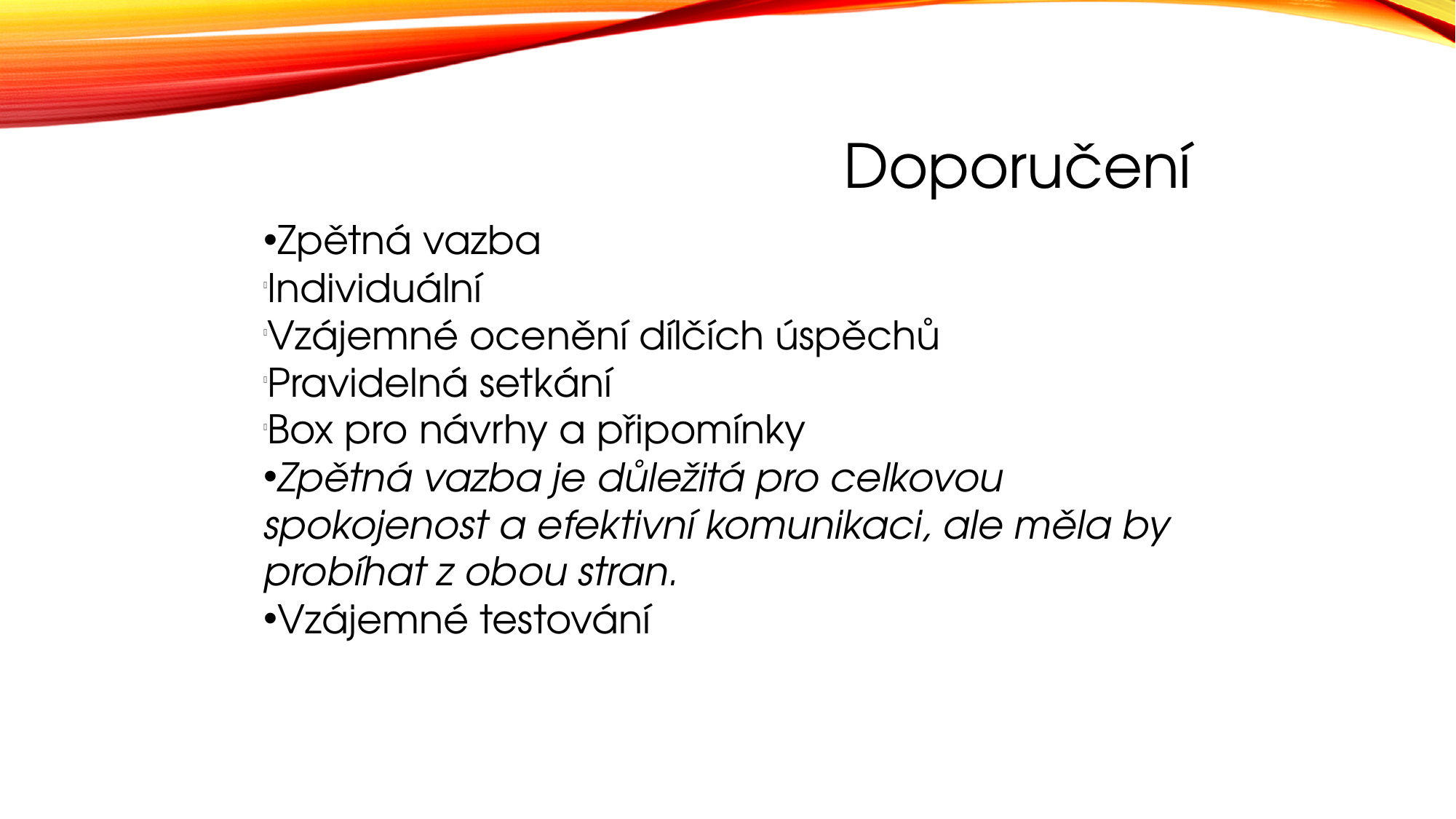

Doporučení
Zpětná vazba
Individuální
Vzájemné ocenění dílčích úspěchů
Pravidelná setkání
Box pro návrhy a připomínky
Zpětná vazba je důležitá pro celkovou spokojenost a efektivní komunikaci, ale měla by probíhat z obou stran.
Vzájemné testování